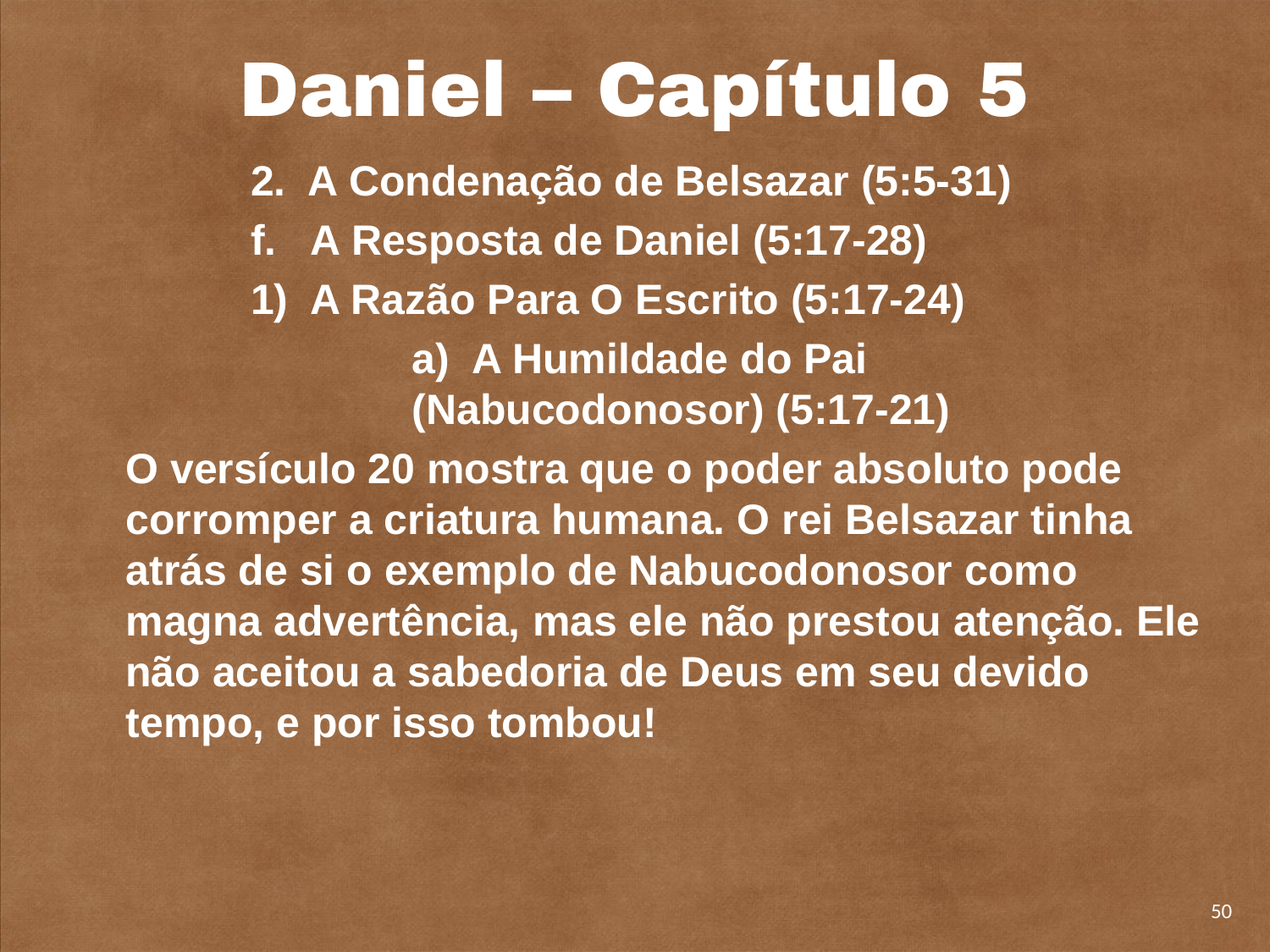

# Daniel – Capítulo 5
		2.  A Condenação de Belsazar (5:5-31)
		f.   A Resposta de Daniel (5:17-28)
		1)  A Razão Para O Escrito (5:17-24)
	a)  A Humildade do Pai (Nabucodonosor) (5:17-21)
	O versículo 20 mostra que o poder absoluto pode corromper a criatura humana. O rei Belsazar tinha atrás de si o exemplo de Nabucodonosor como magna advertência, mas ele não prestou atenção. Ele não aceitou a sabedoria de Deus em seu devido tempo, e por isso tombou!
50